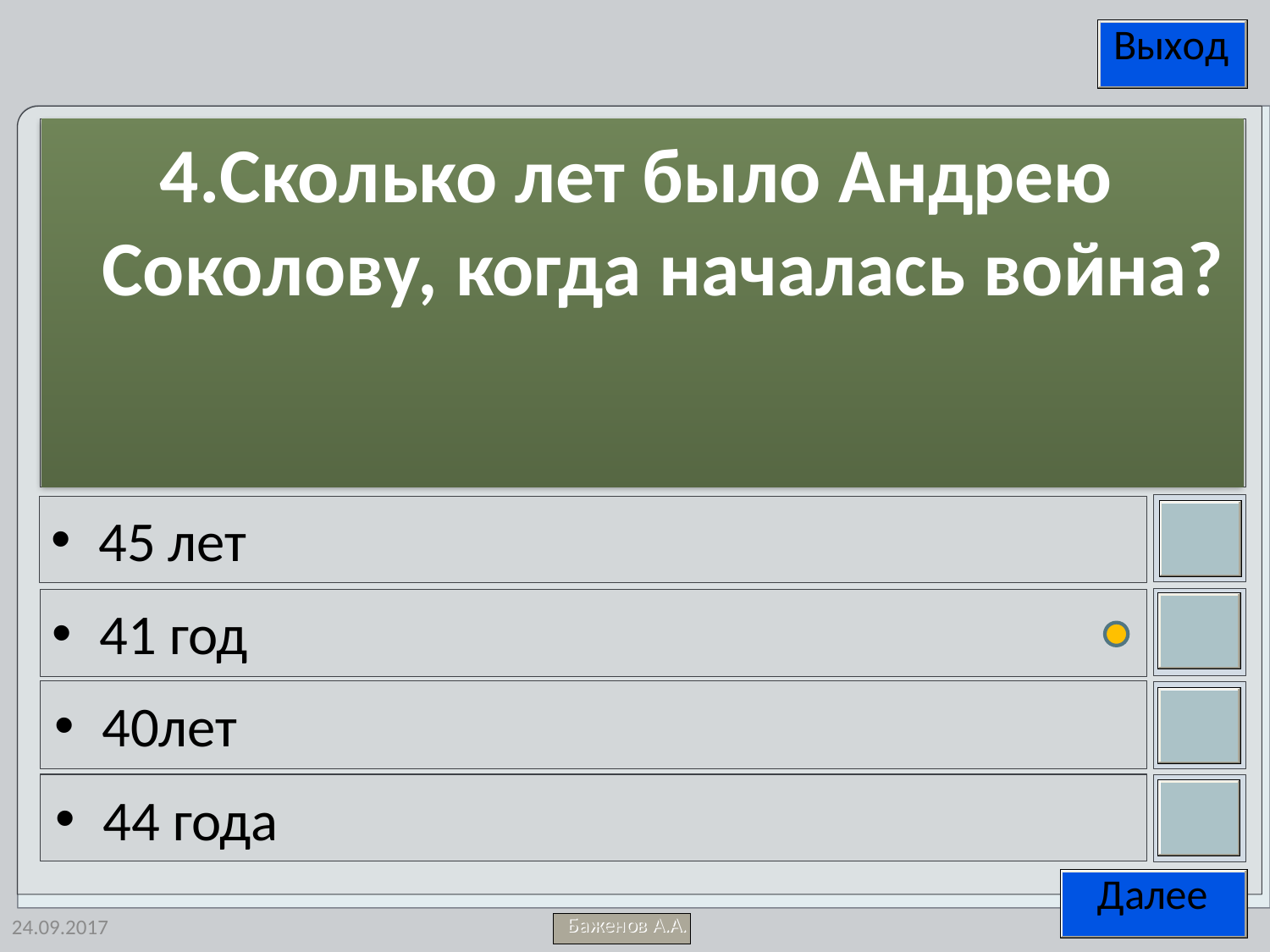

4.Сколько лет было Андрею Соколову, когда началась война?

45 лет
41 год
40лет
44 года
24.09.2017